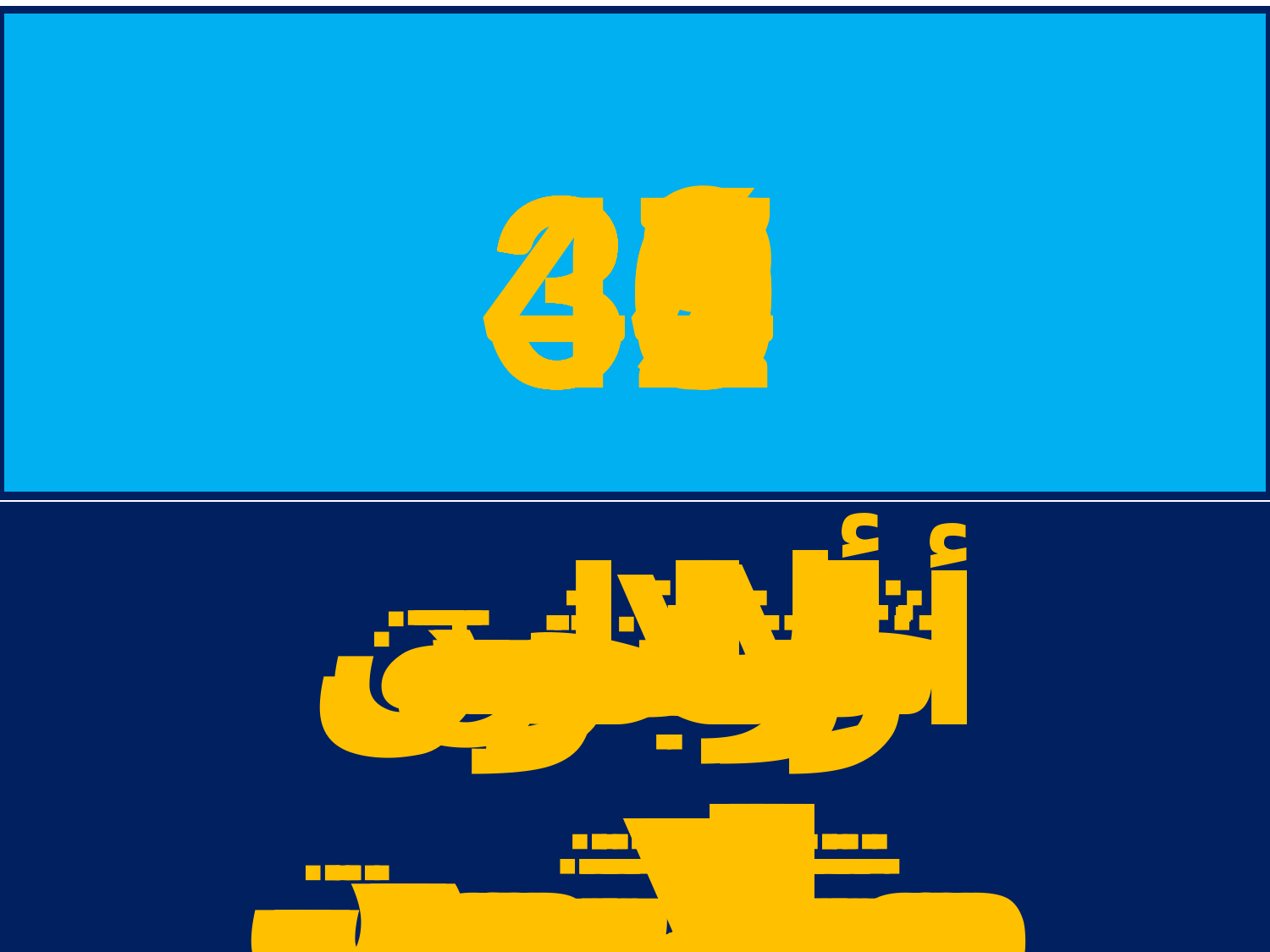

30
31
32
33
34
35
36
37
38
39
40
ثلاثون

ستة وثلاثون
واحد وثلاثون
اِثنان وثلاثون
ثلاثة وثلاثون
تسعة وثلاثون
سبعة وثلاثون
أربعة وثلاثون
ثمانية وثلاثون
خمسة وثلاثون
أربعون